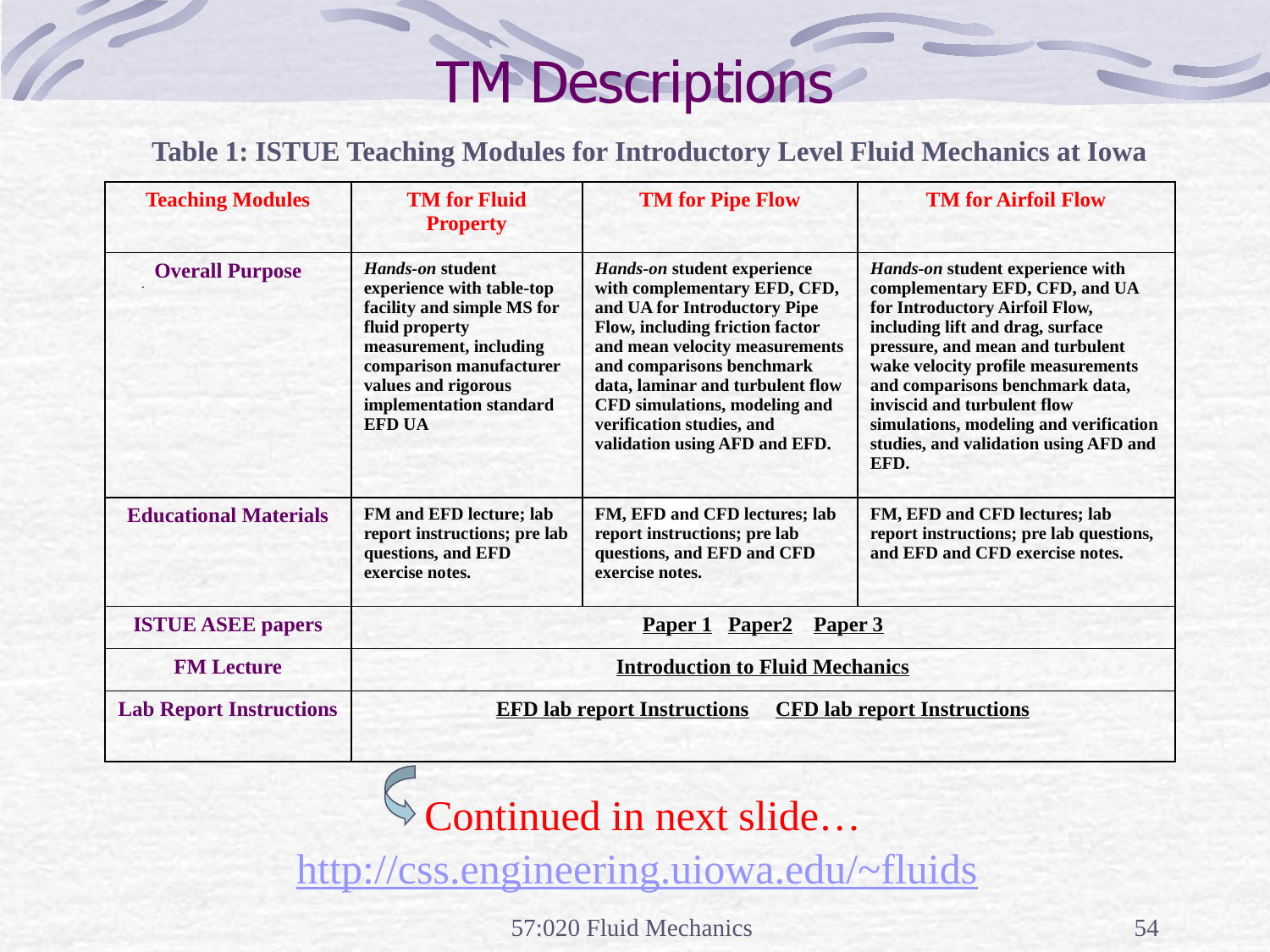

# TM Descriptions
Table 1: ISTUE Teaching Modules for Introductory Level Fluid Mechanics at Iowa
| Teaching Modules | TM for Fluid Property | TM for Pipe Flow | TM for Airfoil Flow |
| --- | --- | --- | --- |
| Overall Purpose | Hands-on student experience with table-top facility and simple MS for fluid property measurement, including comparison manufacturer values and rigorous implementation standard EFD UA | Hands-on student experience with complementary EFD, CFD, and UA for Introductory Pipe Flow, including friction factor and mean velocity measurements and comparisons benchmark data, laminar and turbulent flow CFD simulations, modeling and verification studies, and validation using AFD and EFD. | Hands-on student experience with complementary EFD, CFD, and UA for Introductory Airfoil Flow, including lift and drag, surface pressure, and mean and turbulent wake velocity profile measurements and comparisons benchmark data, inviscid and turbulent flow simulations, modeling and verification studies, and validation using AFD and EFD. |
| Educational Materials | FM and EFD lecture; lab report instructions; pre lab questions, and EFD exercise notes. | FM, EFD and CFD lectures; lab report instructions; pre lab questions, and EFD and CFD exercise notes. | FM, EFD and CFD lectures; lab report instructions; pre lab questions, and EFD and CFD exercise notes. |
| ISTUE ASEE papers | Paper 1 Paper2 Paper 3 |  |  |
| FM Lecture | Introduction to Fluid Mechanics |  |  |
| Lab Report Instructions | EFD lab report Instructions CFD lab report Instructions |  |  |

Continued in next slide…
http://css.engineering.uiowa.edu/~fluids
57:020 Fluid Mechanics
54